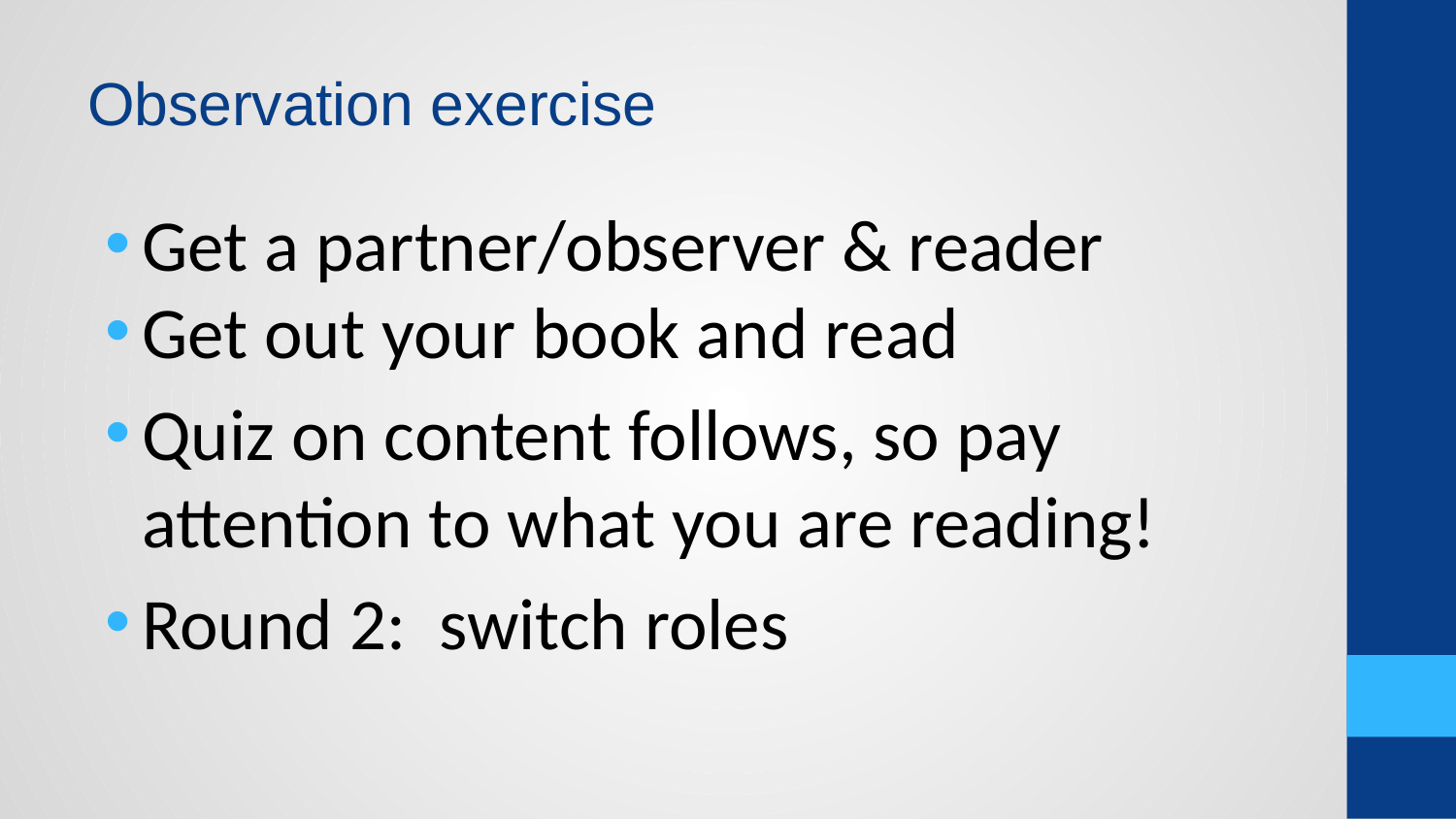

# Observation exercise
Get a partner/observer & reader
Get out your book and read
Quiz on content follows, so pay attention to what you are reading!
Round 2:  switch roles